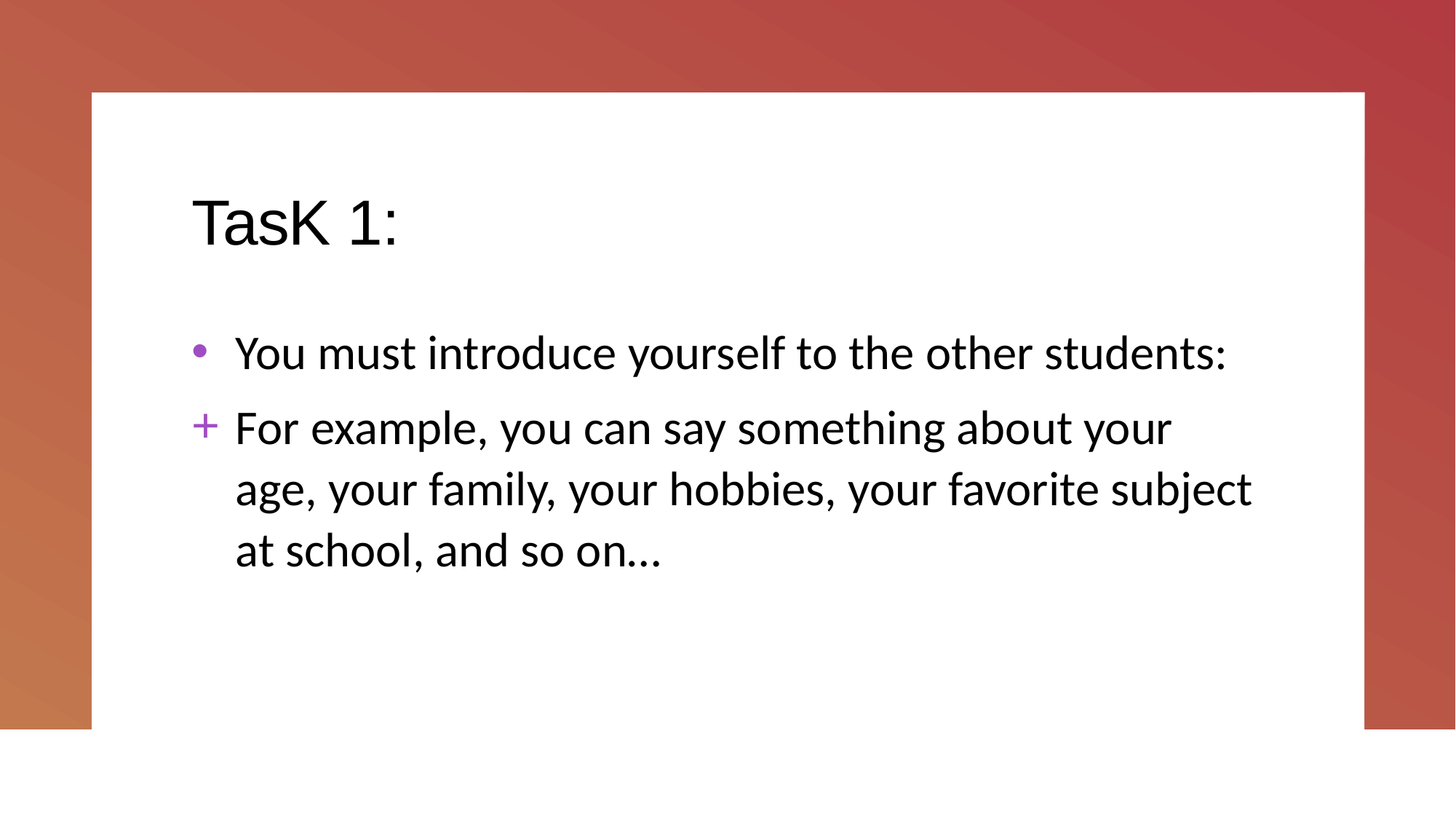

# TasK 1:
You must introduce yourself to the other students:
For example, you can say something about your age, your family, your hobbies, your favorite subject at school, and so on…